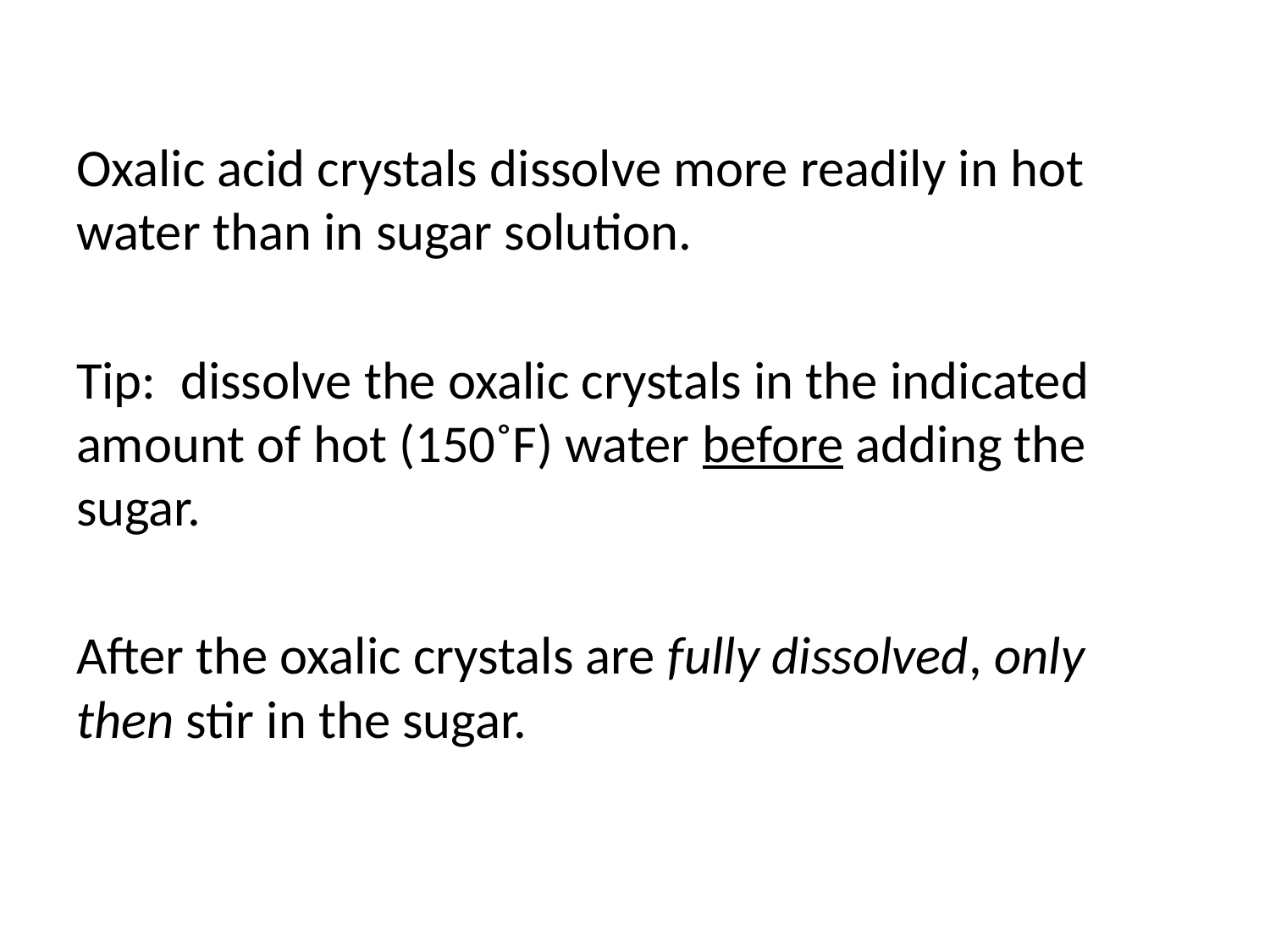

Oxalic acid crystals dissolve more readily in hot water than in sugar solution.

Tip:  dissolve the oxalic crystals in the indicated amount of hot (150˚F) water before adding the sugar.

After the oxalic crystals are fully dissolved, only then stir in the sugar.